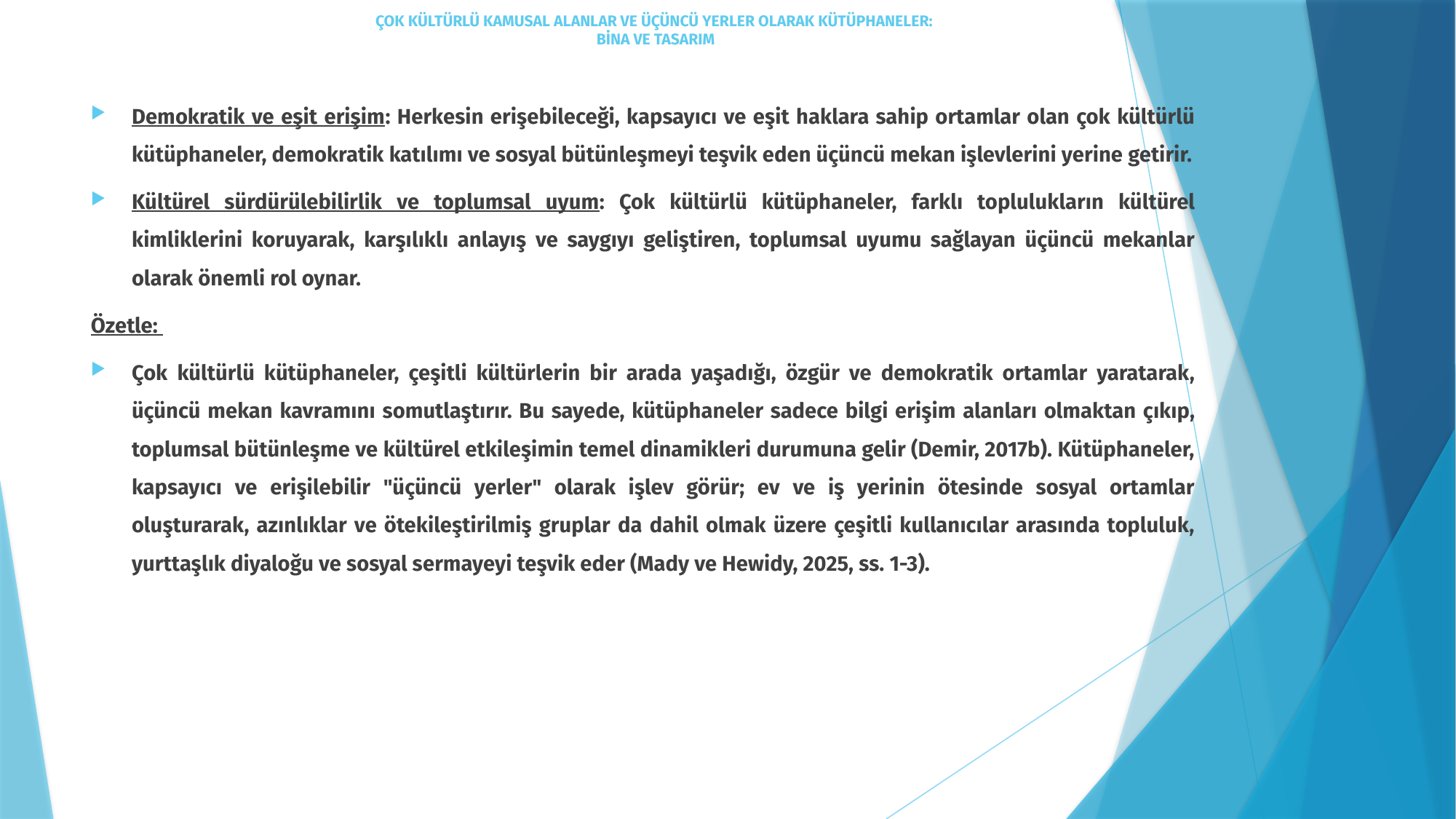

# ÇOK KÜLTÜRLÜ KAMUSAL ALANLAR VE ÜÇÜNCÜ YERLER OLARAK KÜTÜPHANELER: BİNA VE TASARIM
Demokratik ve eşit erişim: Herkesin erişebileceği, kapsayıcı ve eşit haklara sahip ortamlar olan çok kültürlü kütüphaneler, demokratik katılımı ve sosyal bütünleşmeyi teşvik eden üçüncü mekan işlevlerini yerine getirir.
Kültürel sürdürülebilirlik ve toplumsal uyum: Çok kültürlü kütüphaneler, farklı toplulukların kültürel kimliklerini koruyarak, karşılıklı anlayış ve saygıyı geliştiren, toplumsal uyumu sağlayan üçüncü mekanlar olarak önemli rol oynar.
Özetle:
Çok kültürlü kütüphaneler, çeşitli kültürlerin bir arada yaşadığı, özgür ve demokratik ortamlar yaratarak, üçüncü mekan kavramını somutlaştırır. Bu sayede, kütüphaneler sadece bilgi erişim alanları olmaktan çıkıp, toplumsal bütünleşme ve kültürel etkileşimin temel dinamikleri durumuna gelir (Demir, 2017b). Kütüphaneler, kapsayıcı ve erişilebilir "üçüncü yerler" olarak işlev görür; ev ve iş yerinin ötesinde sosyal ortamlar oluşturarak, azınlıklar ve ötekileştirilmiş gruplar da dahil olmak üzere çeşitli kullanıcılar arasında topluluk, yurttaşlık diyaloğu ve sosyal sermayeyi teşvik eder (Mady ve Hewidy, 2025, ss. 1-3).